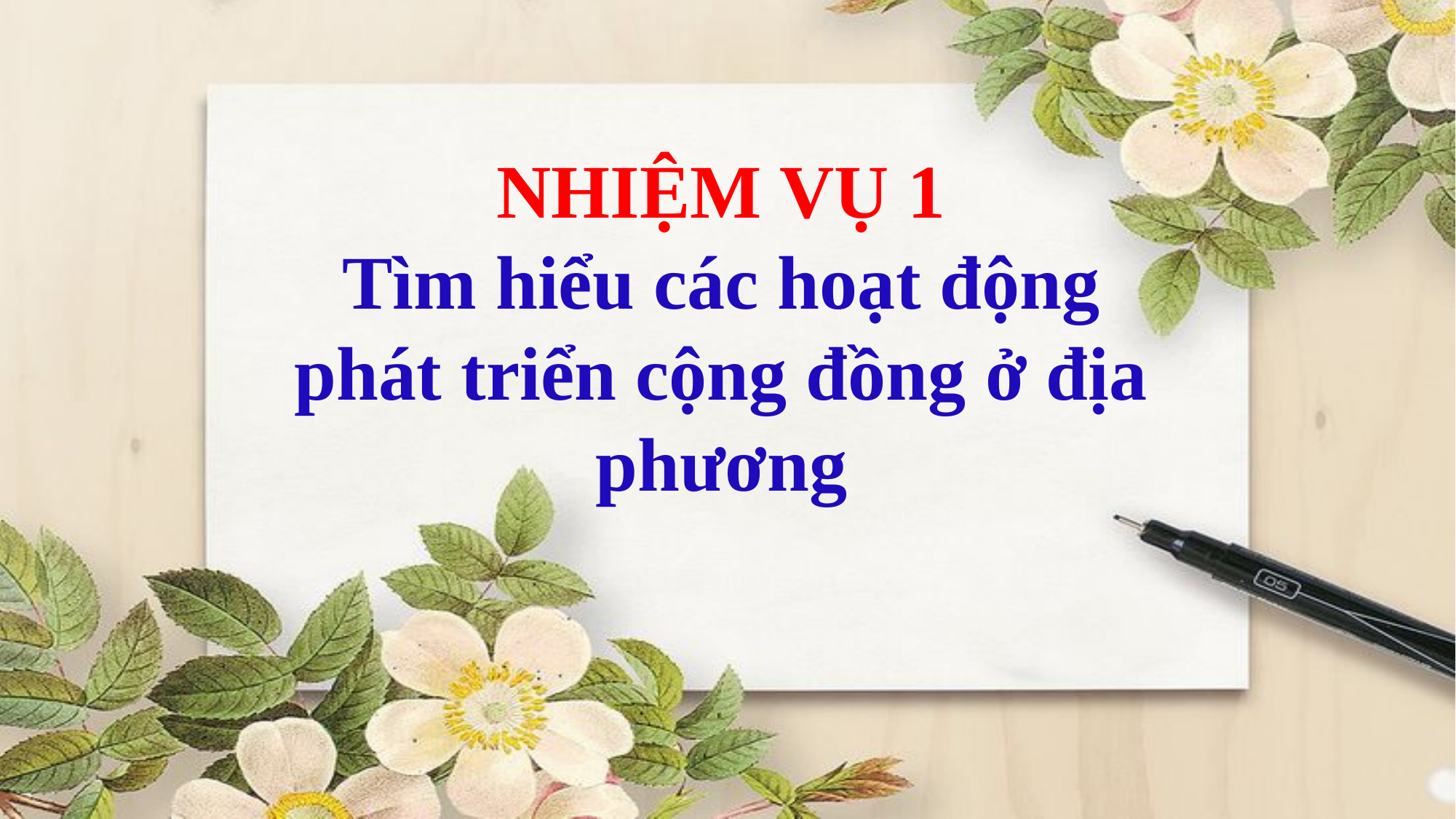

NHIỆM VỤ 1
Tìm hiểu các hoạt động phát triển cộng đồng ở địa phương